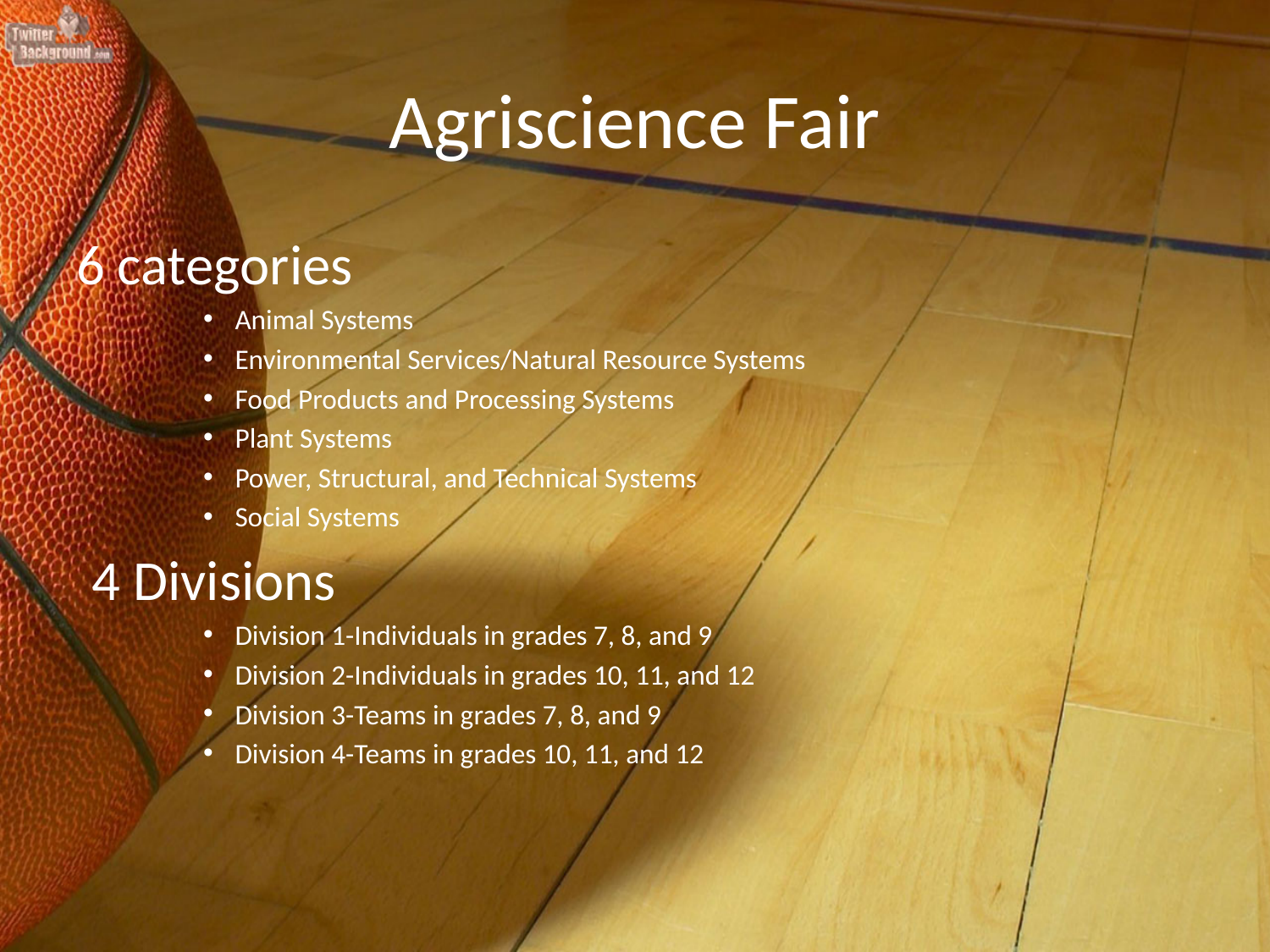

# Agriscience Fair
6 categories
Animal Systems
Environmental Services/Natural Resource Systems
Food Products and Processing Systems
Plant Systems
Power, Structural, and Technical Systems
Social Systems
4 Divisions
Division 1-Individuals in grades 7, 8, and 9
Division 2-Individuals in grades 10, 11, and 12
Division 3-Teams in grades 7, 8, and 9
Division 4-Teams in grades 10, 11, and 12